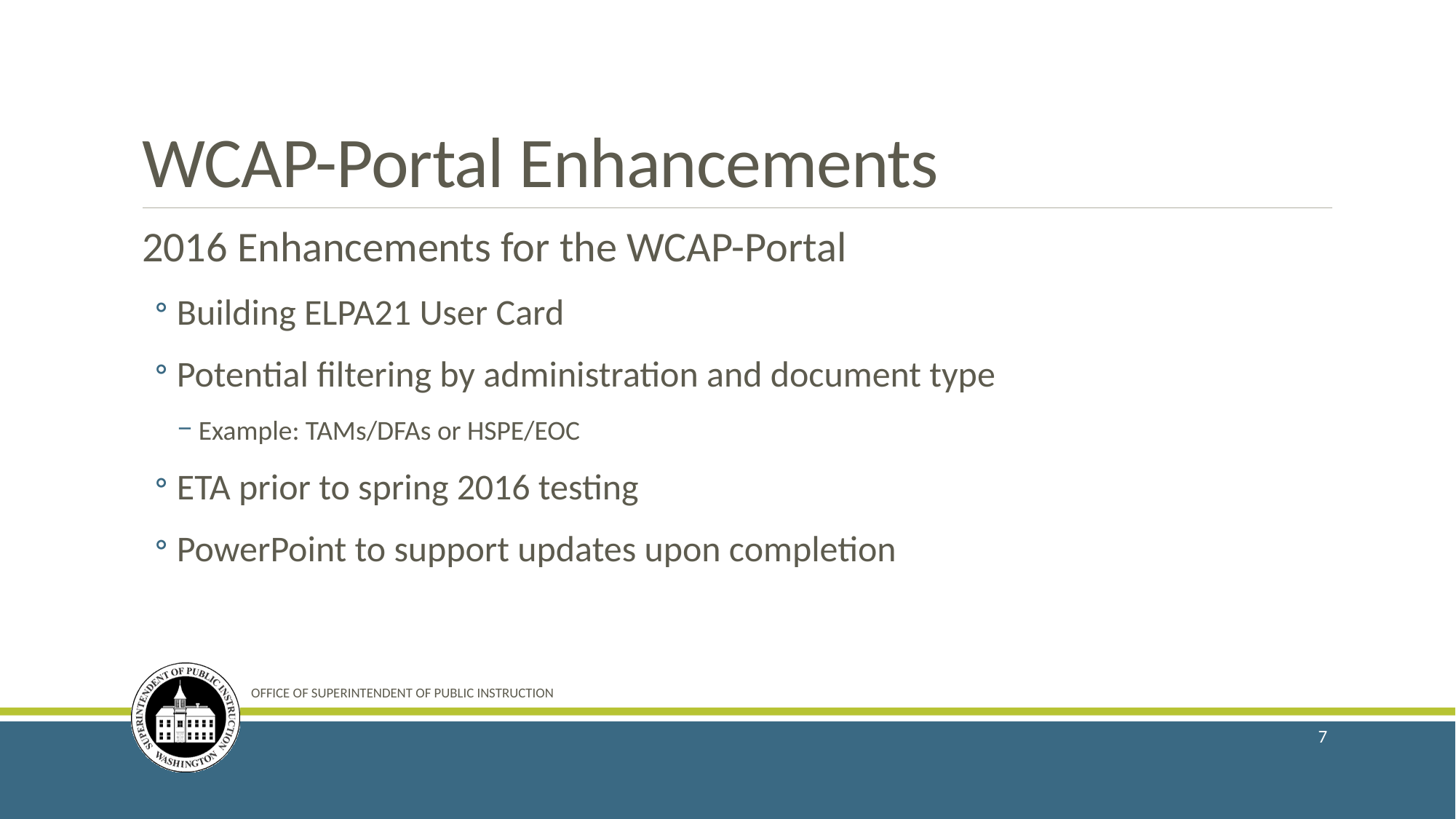

# WCAP-Portal Enhancements
2016 Enhancements for the WCAP-Portal
Building ELPA21 User Card
Potential filtering by administration and document type
Example: TAMs/DFAs or HSPE/EOC
ETA prior to spring 2016 testing
PowerPoint to support updates upon completion
OFFICE OF SUPERINTENDENT OF PUBLIC INSTRUCTION

7